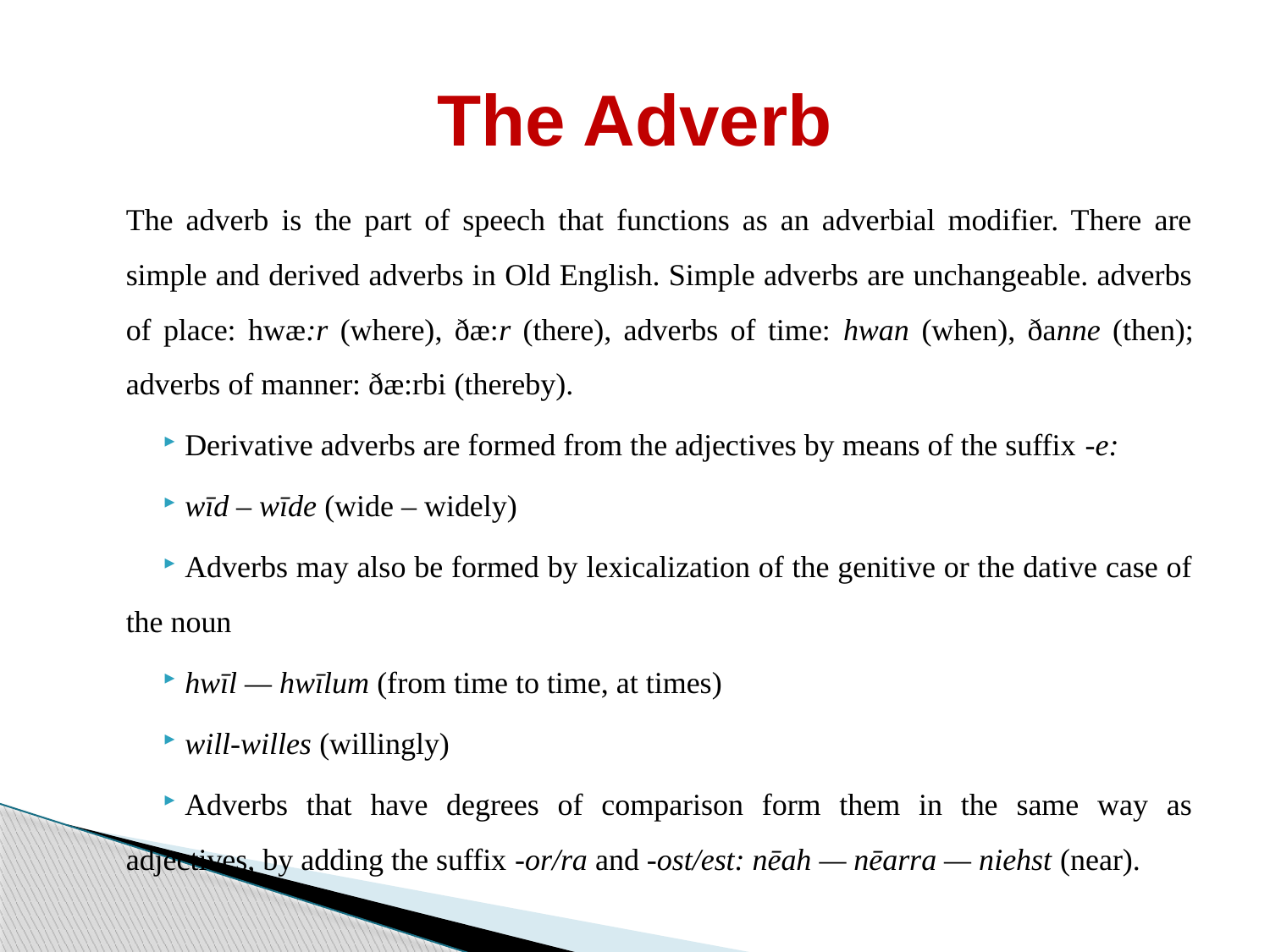

# The Adverb
The adverb is the part of speech that functions as an adverbial modifier. There are simple and derived adverbs in Old English. Simple adverbs are unchangeable. adverbs of place: hwæ:r (where), ðæ:r (there), adverbs of time: hwan (when), ðanne (then); adverbs of manner: ðæ:rbi (thereby).
Derivative adverbs are formed from the adjectives by means of the suffix -e:
wīd – wīde (wide – widely)
Adverbs may also be formed by lexicalization of the genitive or the dative case of the noun
hwīl — hwīlum (from time to time, at times)
will-willes (willingly)
Adverbs that have degrees of comparison form them in the same way as adjectives, by adding the suffix -or/ra and -ost/est: nēah — nēarra — niehst (near).